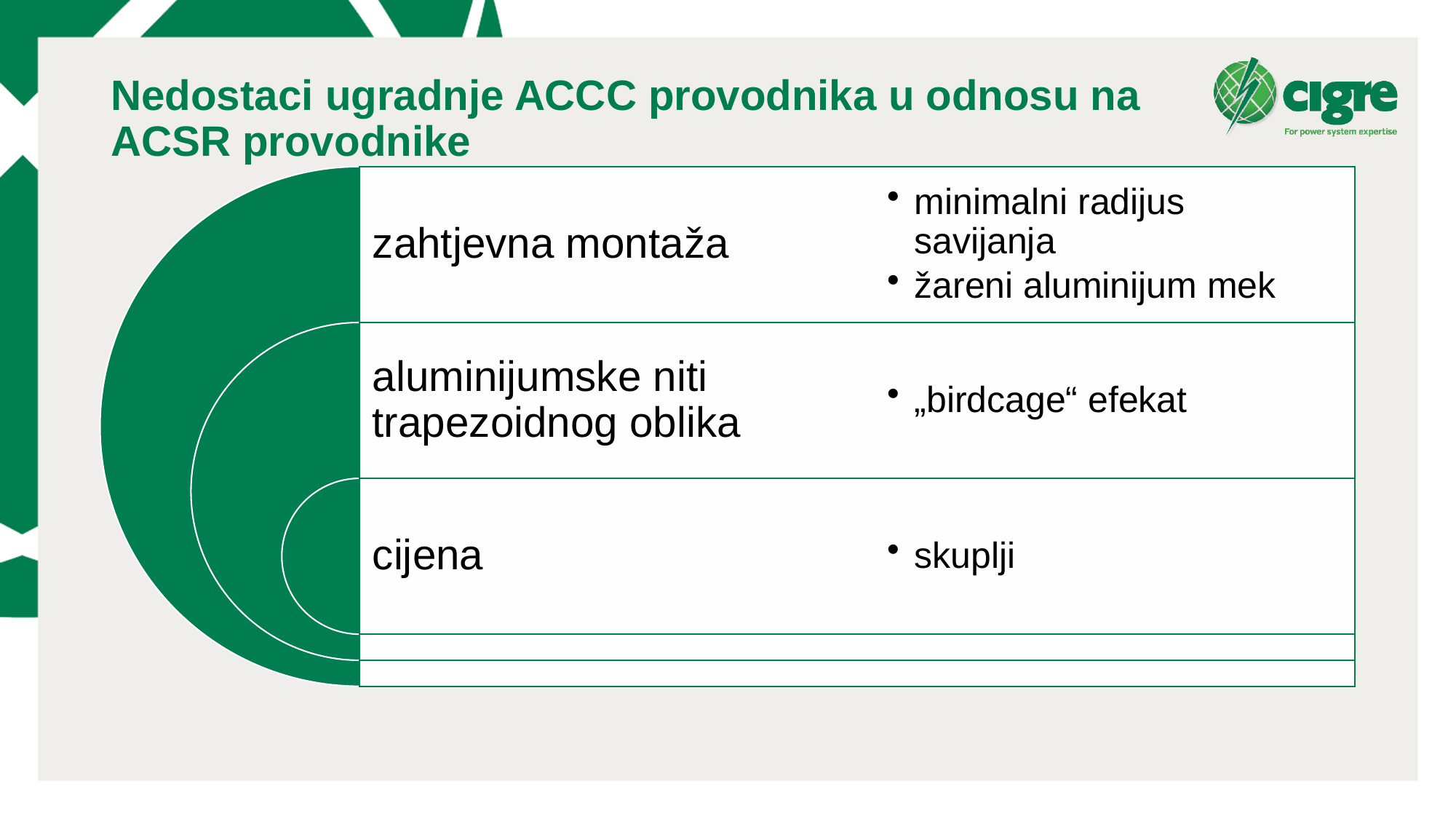

# Nedostaci ugradnje ACCC provodnika u odnosu na ACSR provodnike
zahtjevna montaža
aluminijumske niti trapezoidnog oblika
cijena
minimalni radijus savijanja
žareni aluminijum mek
„birdcage“ efekat
skuplji